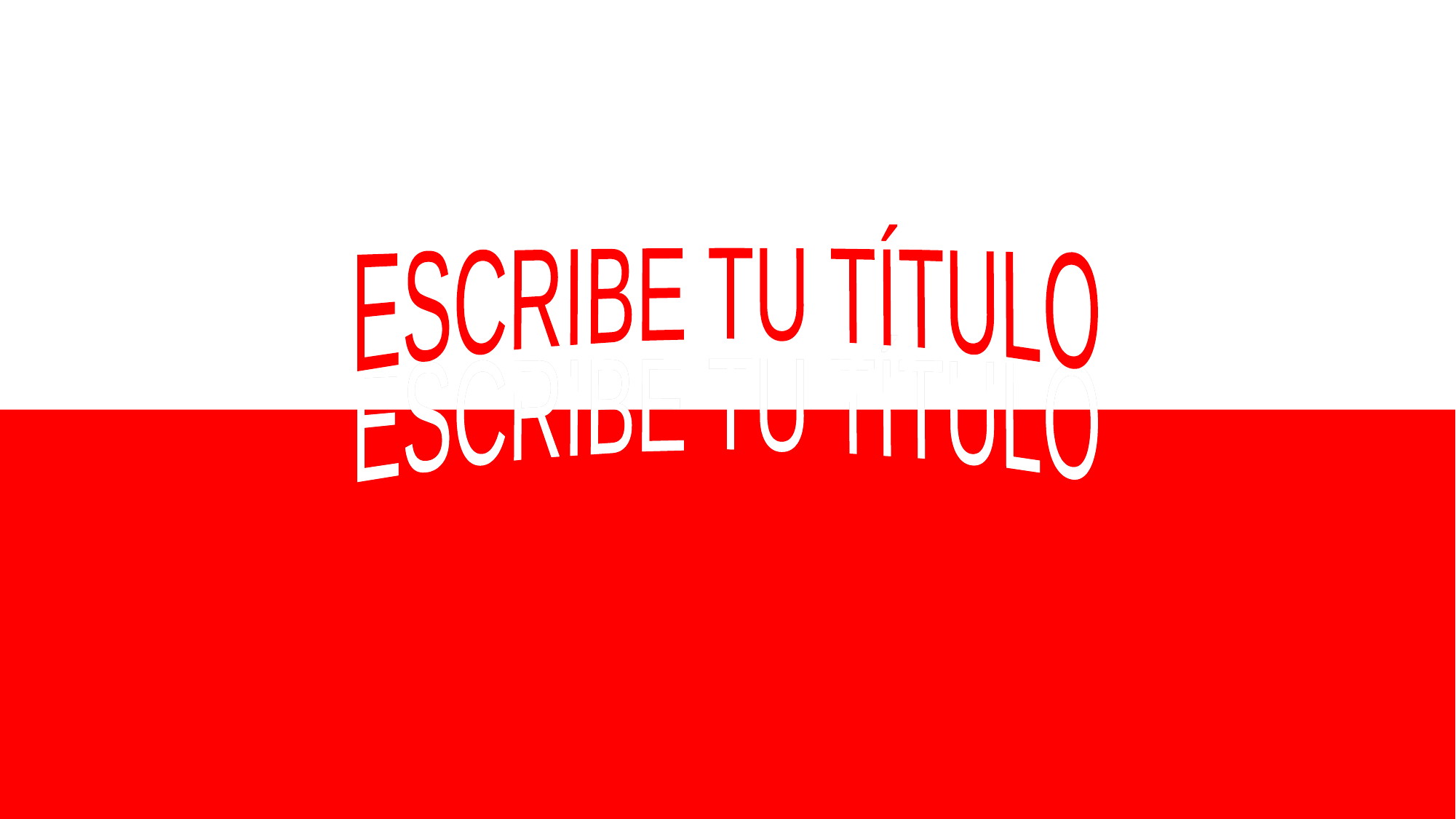

ESCRIBE TU TÍTULO
ESCRIBE TU TÍTULO
ESCRIBE TU TÍTULO